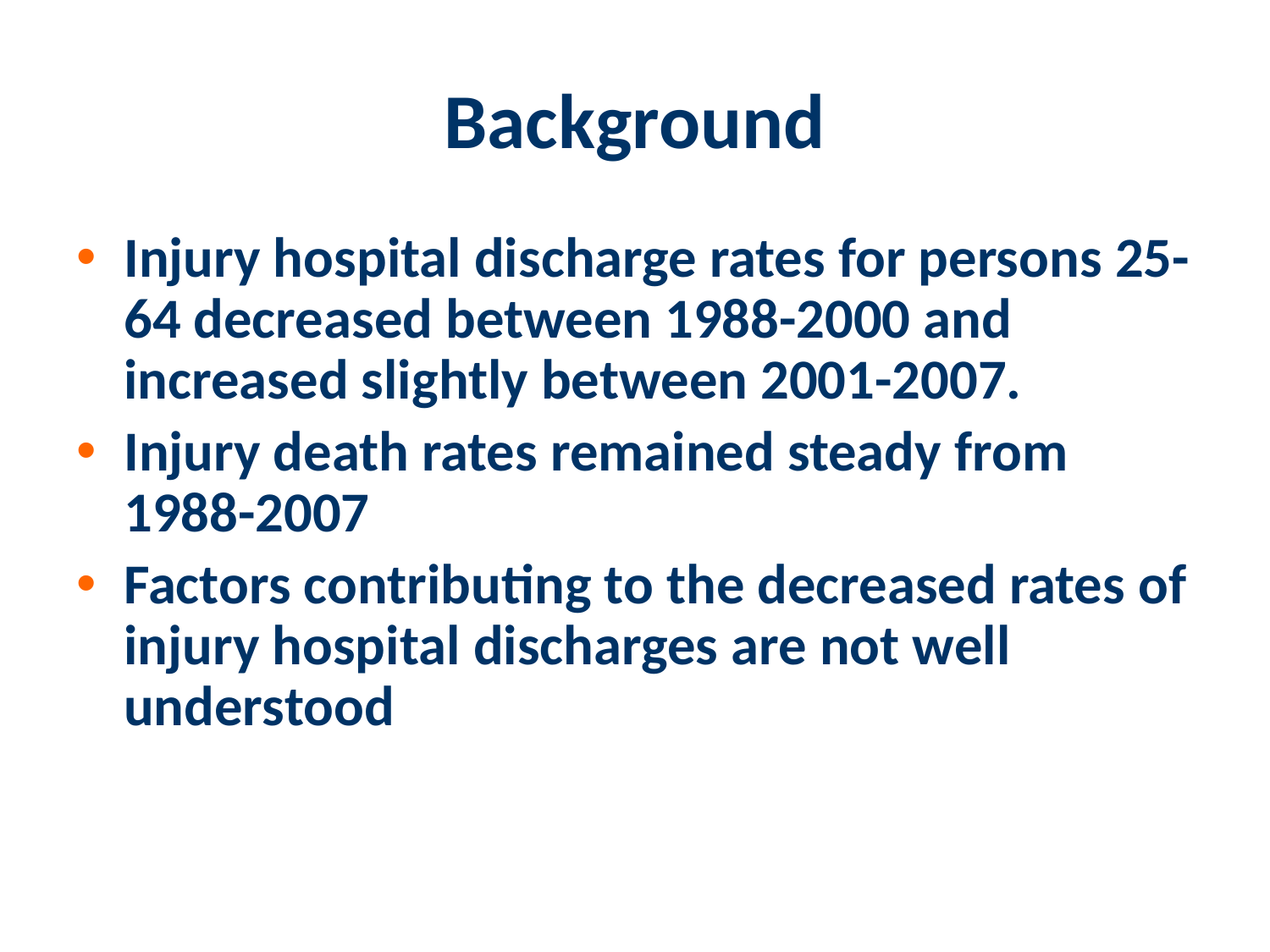

# Background
Injury hospital discharge rates for persons 25-64 decreased between 1988-2000 and increased slightly between 2001-2007.
Injury death rates remained steady from 1988-2007
Factors contributing to the decreased rates of injury hospital discharges are not well understood